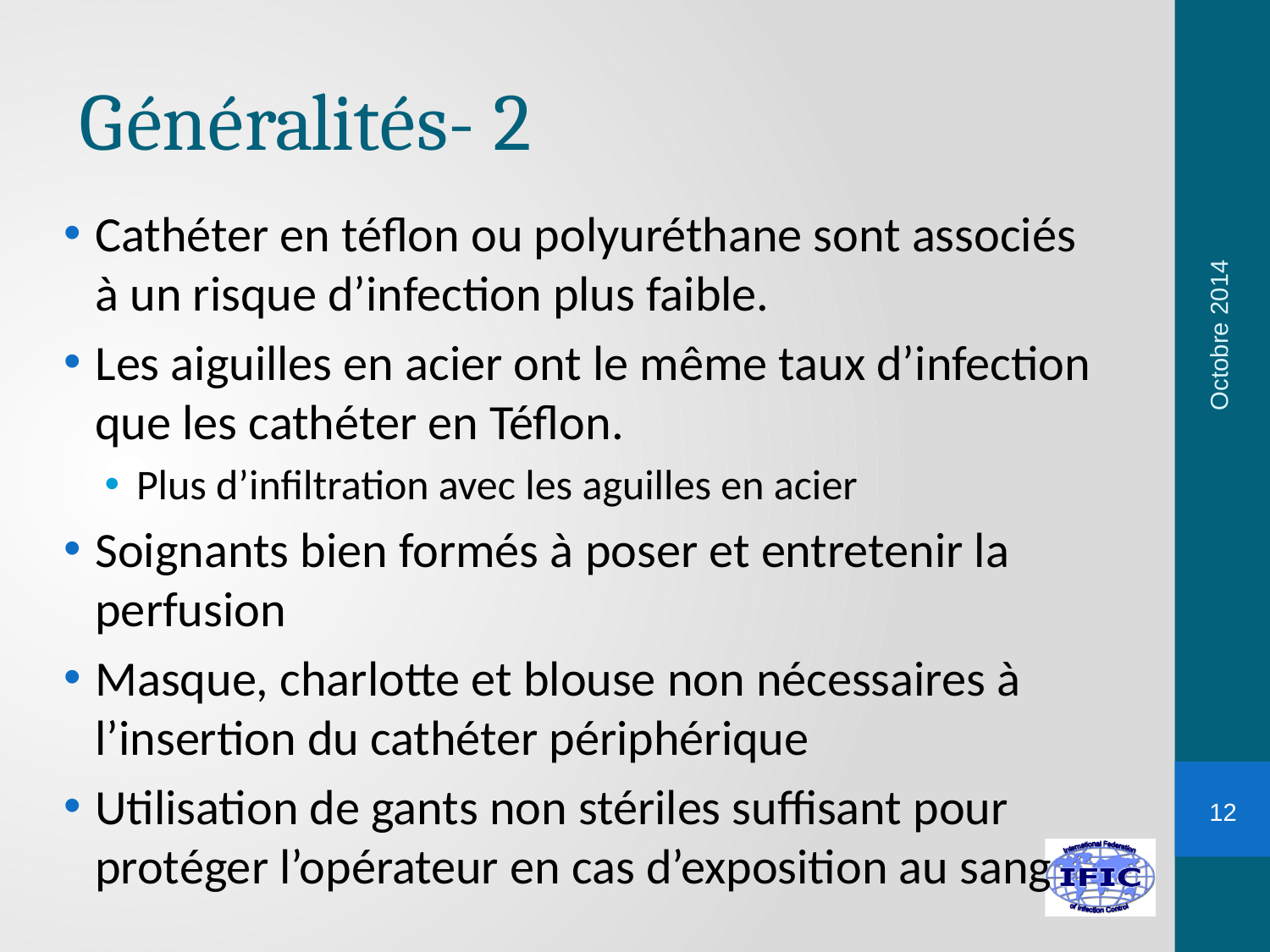

# Généralités- 2
Cathéter en téflon ou polyuréthane sont associés à un risque d’infection plus faible.
Les aiguilles en acier ont le même taux d’infection que les cathéter en Téflon.
Plus d’infiltration avec les aguilles en acier
Soignants bien formés à poser et entretenir la perfusion
Masque, charlotte et blouse non nécessaires à l’insertion du cathéter périphérique
Utilisation de gants non stériles suffisant pour protéger l’opérateur en cas d’exposition au sang
Octobre 2014
12